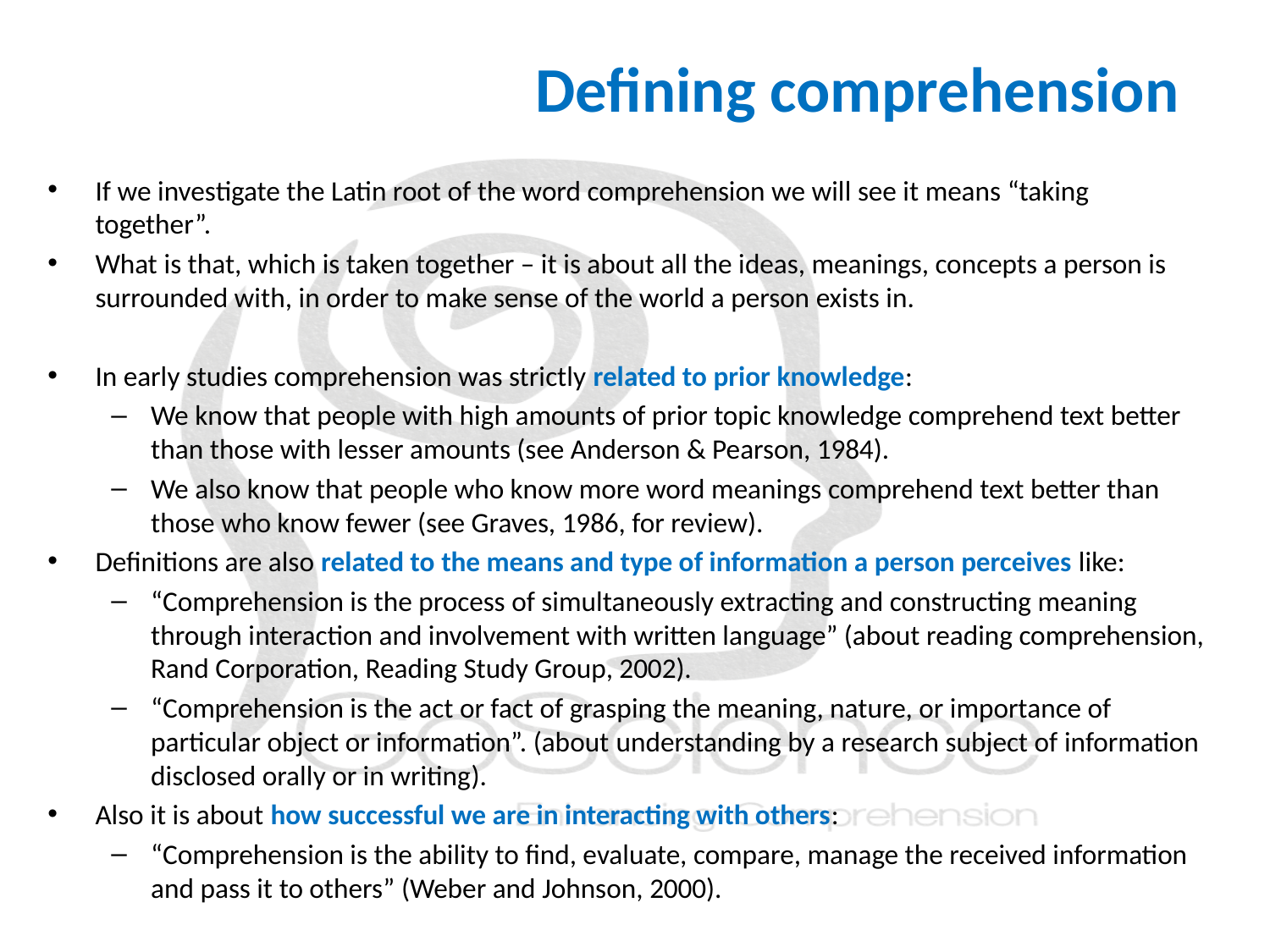

# Defining comprehension
If we investigate the Latin root of the word comprehension we will see it means “taking together”.
What is that, which is taken together – it is about all the ideas, meanings, concepts a person is surrounded with, in order to make sense of the world a person exists in.

In early studies comprehension was strictly related to prior knowledge:
We know that people with high amounts of prior topic knowledge comprehend text better than those with lesser amounts (see Anderson & Pearson, 1984).
We also know that people who know more word meanings comprehend text better than those who know fewer (see Graves, 1986, for review).
Definitions are also related to the means and type of information a person perceives like:
“Comprehension is the process of simultaneously extracting and constructing meaning through interaction and involvement with written language” (about reading comprehension, Rand Corporation, Reading Study Group, 2002).
“Comprehension is the act or fact of grasping the meaning, nature, or importance of particular object or information”. (about understanding by a research subject of information disclosed orally or in writing).
Also it is about how successful we are in interacting with others:
“Comprehension is the ability to find, evaluate, compare, manage the received information and pass it to others” (Weber and Johnson, 2000).